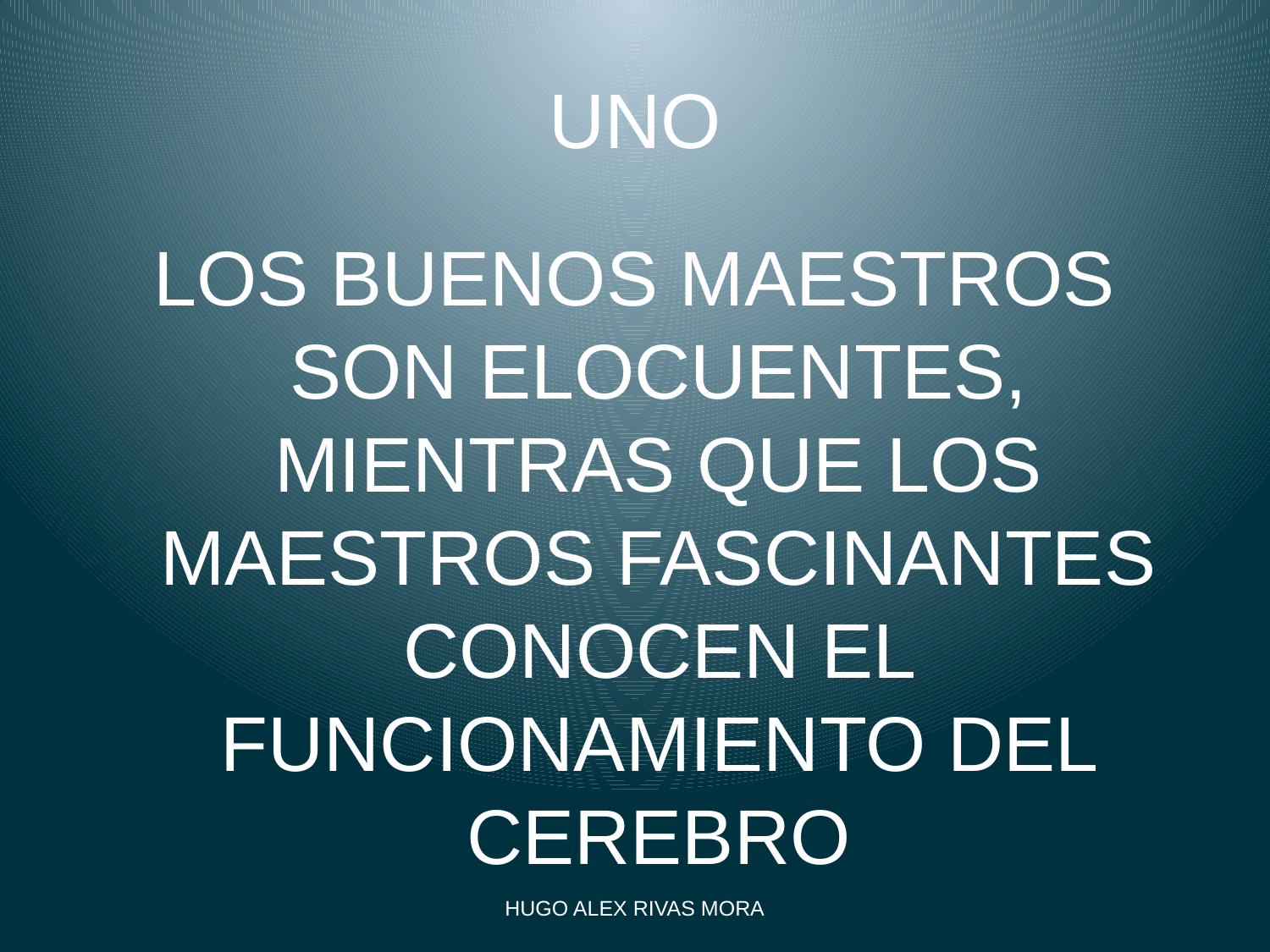

# UNO
LOS BUENOS MAESTROS SON ELOCUENTES, MIENTRAS QUE LOS MAESTROS FASCINANTES CONOCEN EL FUNCIONAMIENTO DEL CEREBRO
HUGO ALEX RIVAS MORA